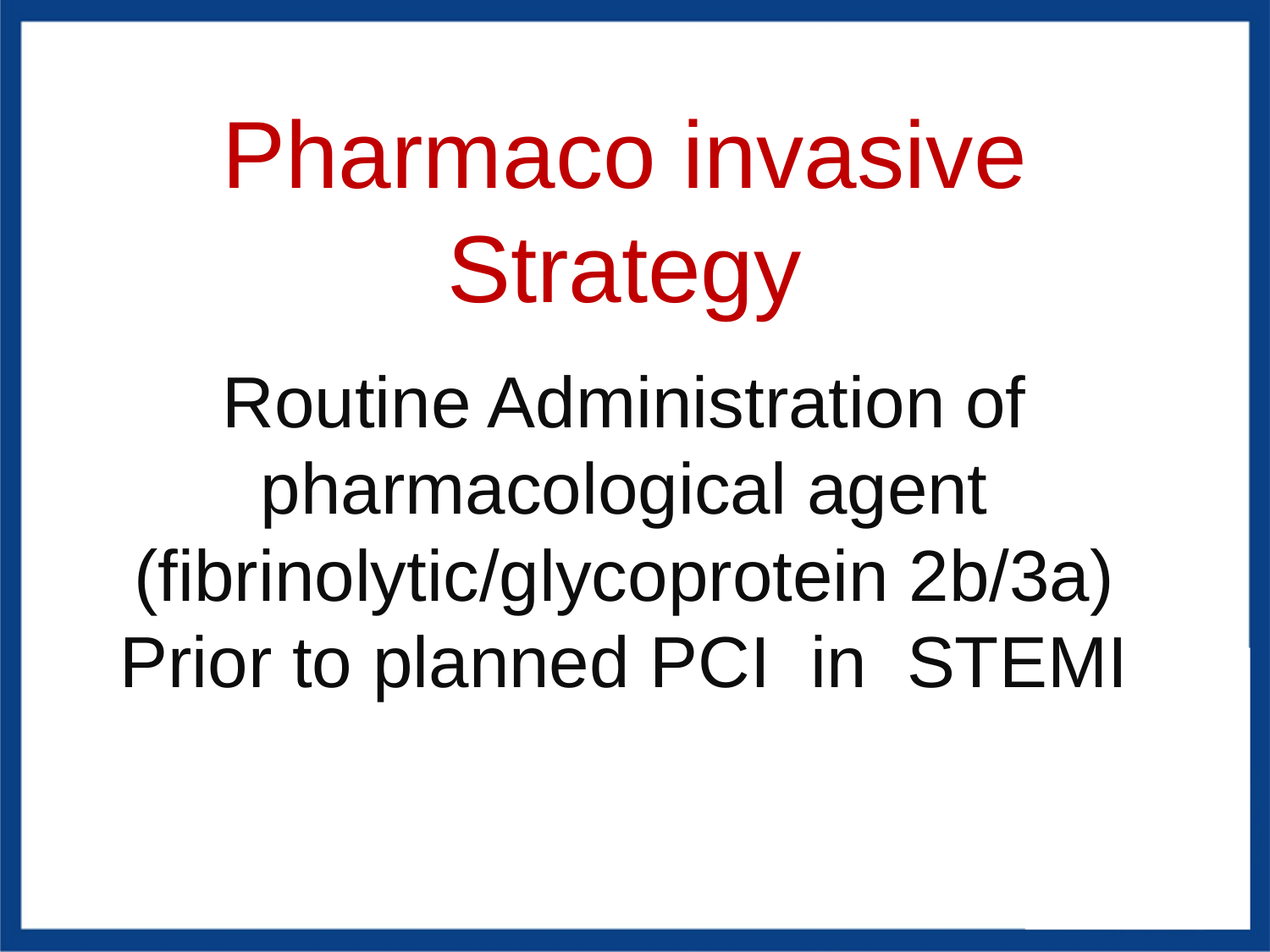

Pharmaco invasive Strategy
Routine Administration of pharmacological agent (fibrinolytic/glycoprotein 2b/3a)
Prior to planned PCI  in  STEMI